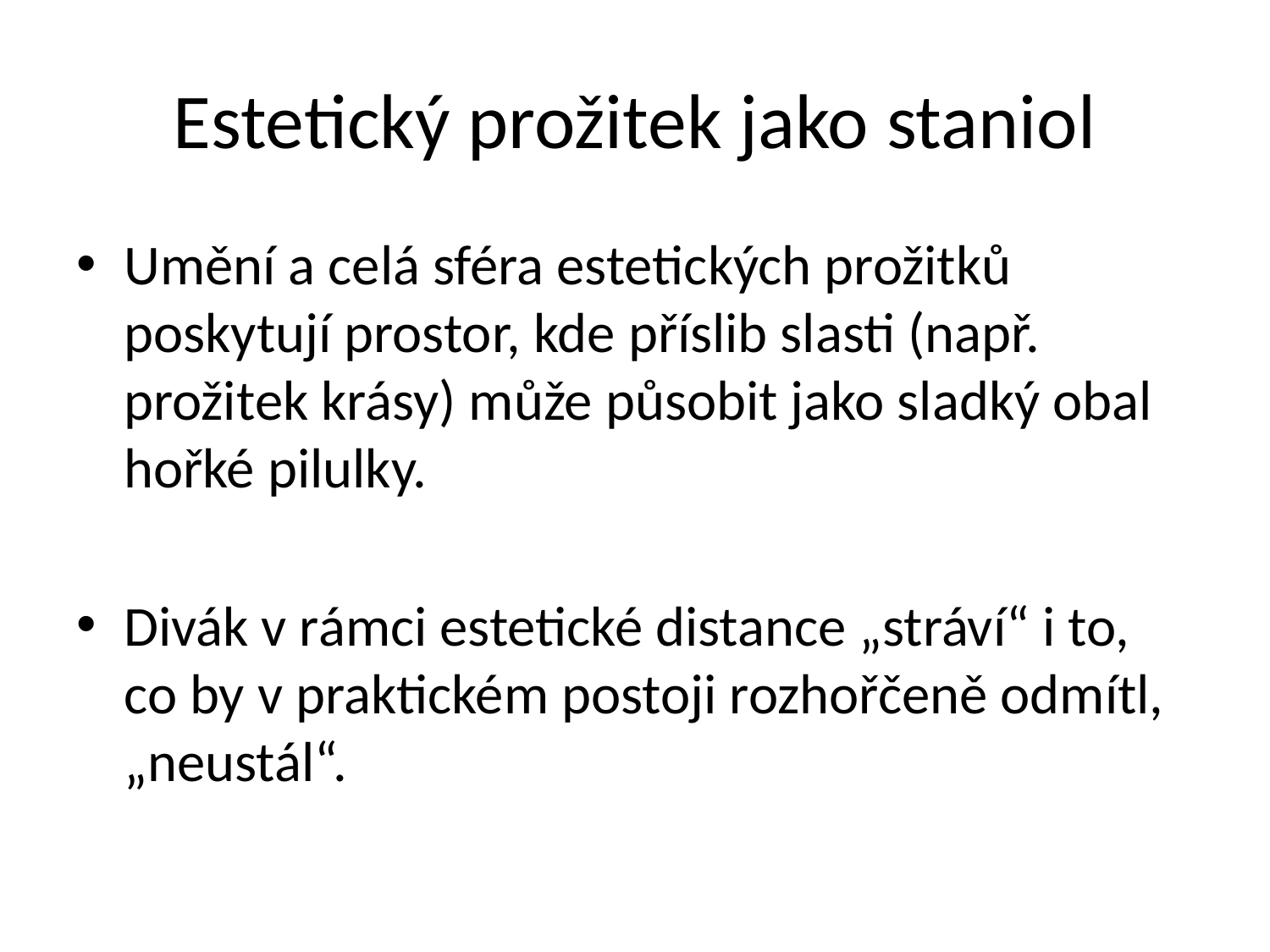

# Estetický prožitek jako staniol
Umění a celá sféra estetických prožitků poskytují prostor, kde příslib slasti (např. prožitek krásy) může působit jako sladký obal hořké pilulky.

Divák v rámci estetické distance „stráví“ i to, co by v praktickém postoji rozhořčeně odmítl, „neustál“.